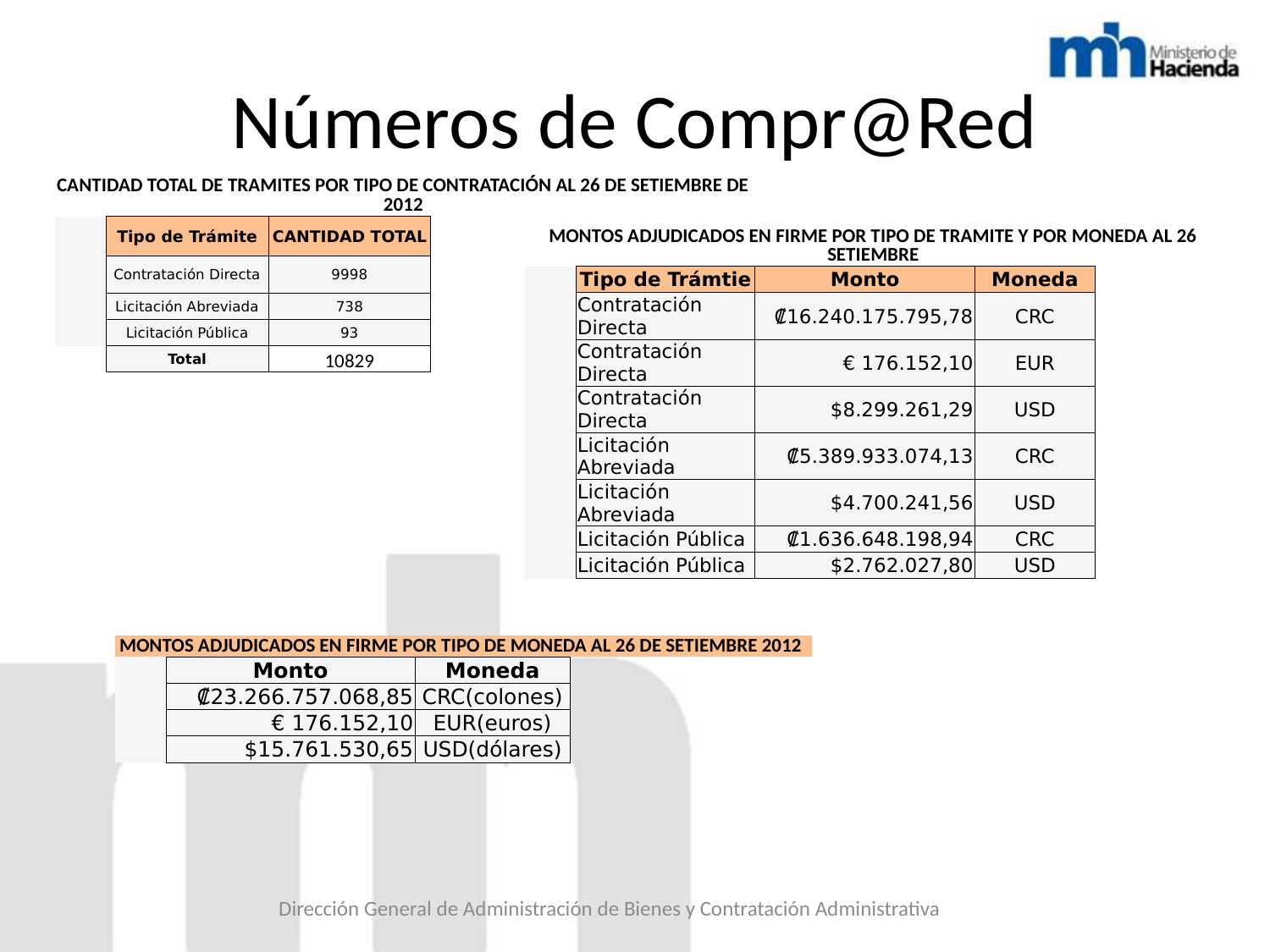

# Números de Compr@Red
| CANTIDAD TOTAL DE TRAMITES POR TIPO DE CONTRATACIÓN AL 26 DE SETIEMBRE DE 2012 |  |  |  |  |
| --- | --- | --- | --- | --- |
|  | Tipo de Trámite | CANTIDAD TOTAL |  |  |
|  | Contratación Directa | 9998 |  |  |
|  | Licitación Abreviada | 738 |  |  |
|  | Licitación Pública | 93 |  |  |
|  | Total | 10829 |  |  |
| MONTOS ADJUDICADOS EN FIRME POR TIPO DE TRAMITE Y POR MONEDA AL 26 SETIEMBRE |  |  |  |  |
| --- | --- | --- | --- | --- |
|  | Tipo de Trámtie | Monto | Moneda |  |
|  | Contratación Directa | ₡16.240.175.795,78 | CRC |  |
|  | Contratación Directa | € 176.152,10 | EUR |  |
|  | Contratación Directa | $8.299.261,29 | USD |  |
|  | Licitación Abreviada | ₡5.389.933.074,13 | CRC |  |
|  | Licitación Abreviada | $4.700.241,56 | USD |  |
|  | Licitación Pública | ₡1.636.648.198,94 | CRC |  |
|  | Licitación Pública | $2.762.027,80 | USD |  |
| MONTOS ADJUDICADOS EN FIRME POR TIPO DE MONEDA AL 26 DE SETIEMBRE 2012 |  |  |  |
| --- | --- | --- | --- |
|  | Monto | Moneda |  |
|  | ₡23.266.757.068,85 | CRC(colones) |  |
|  | € 176.152,10 | EUR(euros) |  |
|  | $15.761.530,65 | USD(dólares) |  |
Dirección General de Administración de Bienes y Contratación Administrativa